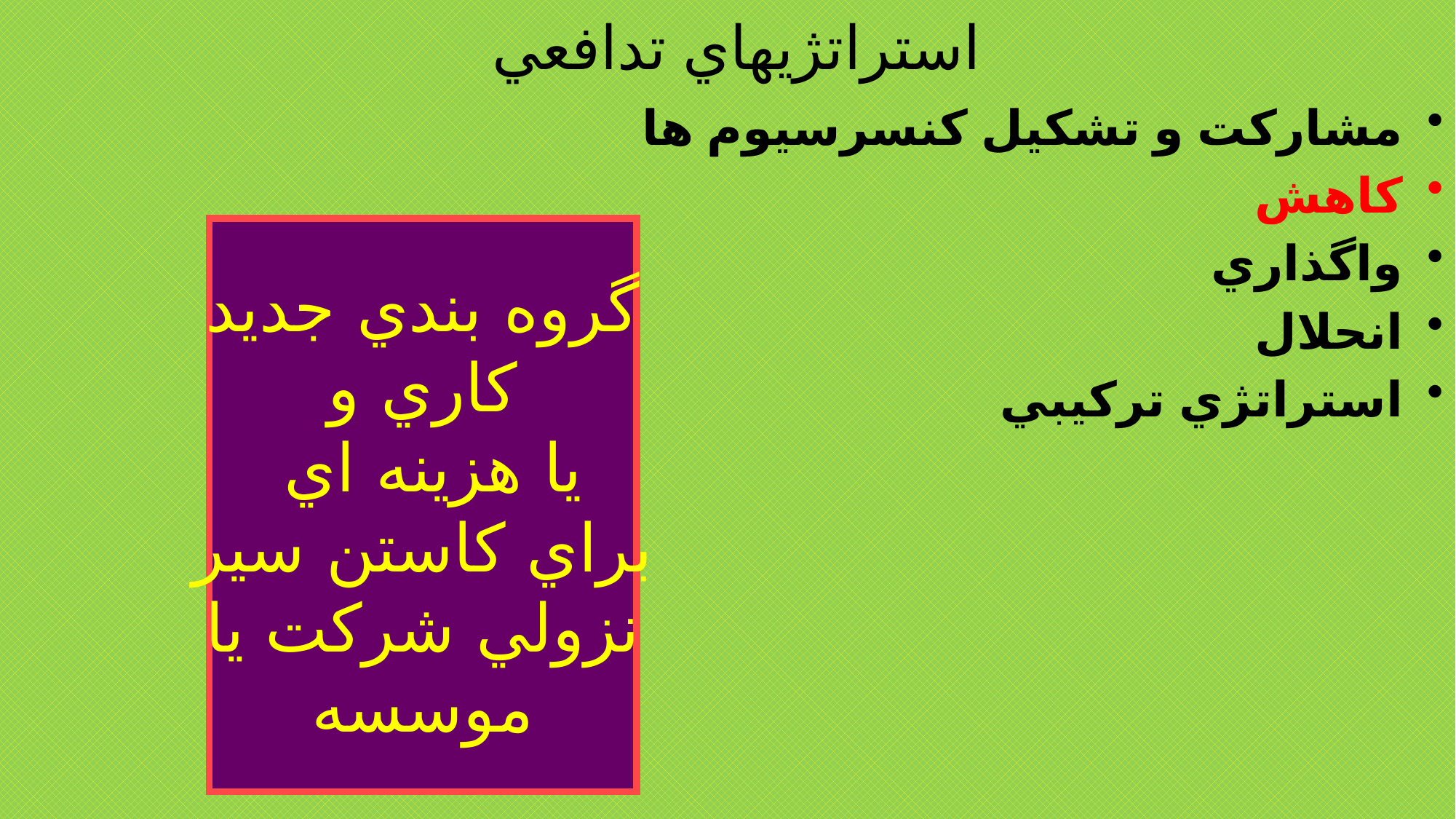

# استراتژيهاي تدافعي
مشاركت و تشكيل كنسرسيوم ها
كاهش
واگذاري
انحلال
استراتژي تركيبي
گروه بندي جديد
كاري و
 يا هزينه اي
براي كاستن سير
نزولي شركت يا
موسسه